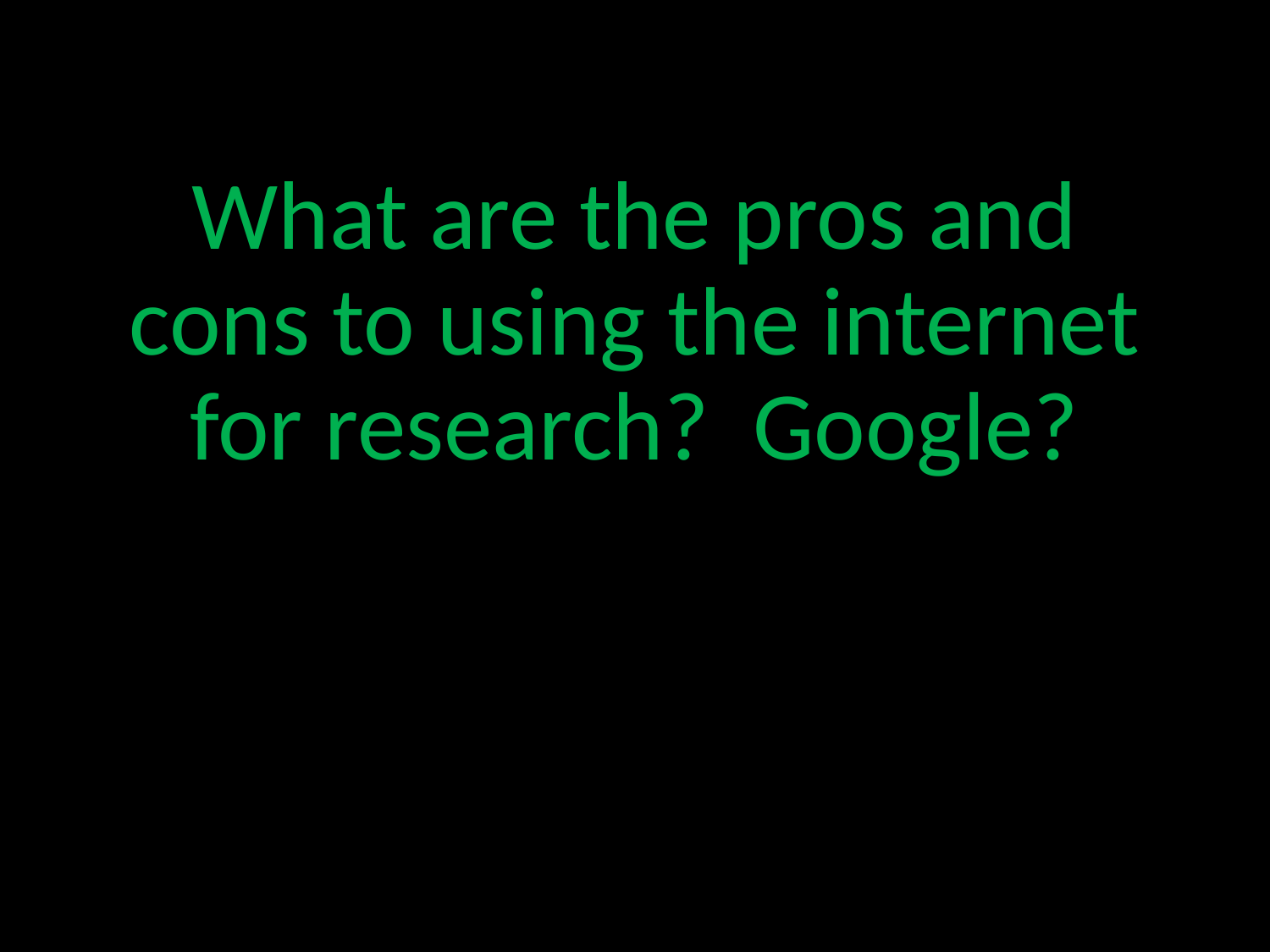

# What are the pros and cons to using the internet for research?  Google?